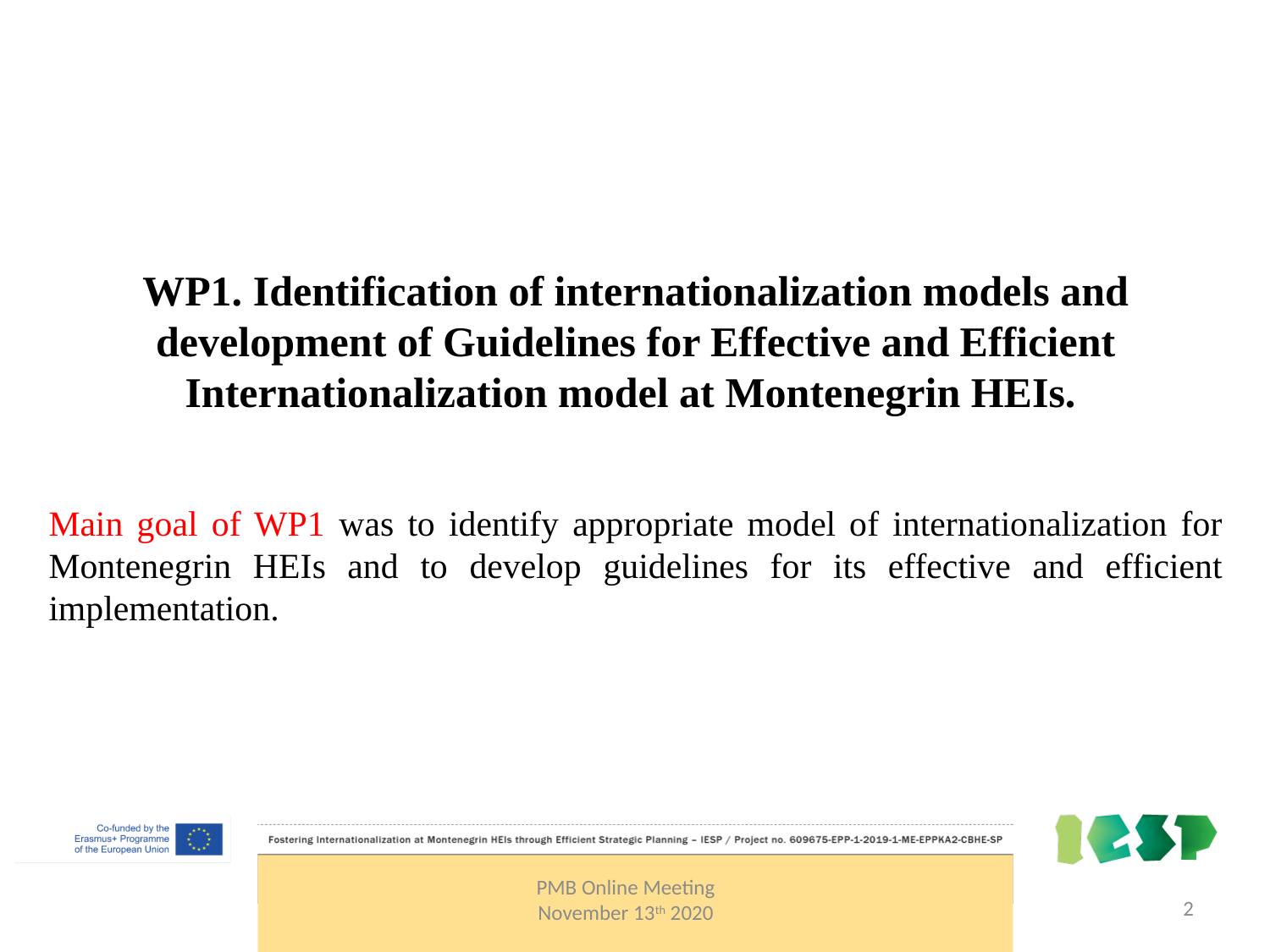

WP1. Identification of internationalization models and development of Guidelines for Effective and Efficient Internationalization model at Montenegrin HEIs.

Main goal of WP1 was to identify appropriate model of internationalization for Montenegrin HEIs and to develop guidelines for its effective and efficient implementation.

PMB Online Meeting
November 13th 2020
2